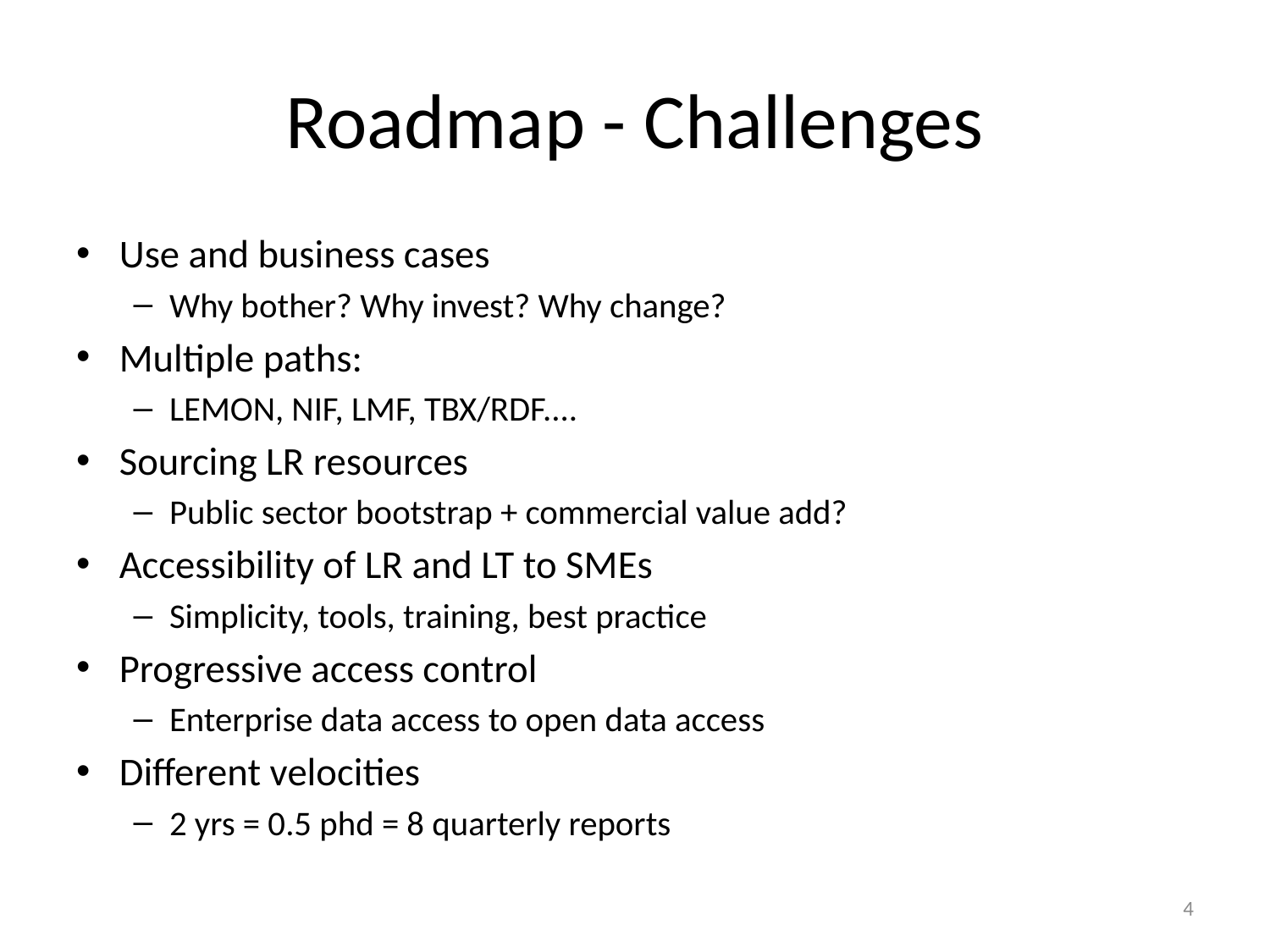

# Roadmap - Challenges
Use and business cases
Why bother? Why invest? Why change?
Multiple paths:
LEMON, NIF, LMF, TBX/RDF....
Sourcing LR resources
Public sector bootstrap + commercial value add?
Accessibility of LR and LT to SMEs
Simplicity, tools, training, best practice
Progressive access control
Enterprise data access to open data access
Different velocities
2 yrs = 0.5 phd = 8 quarterly reports
4